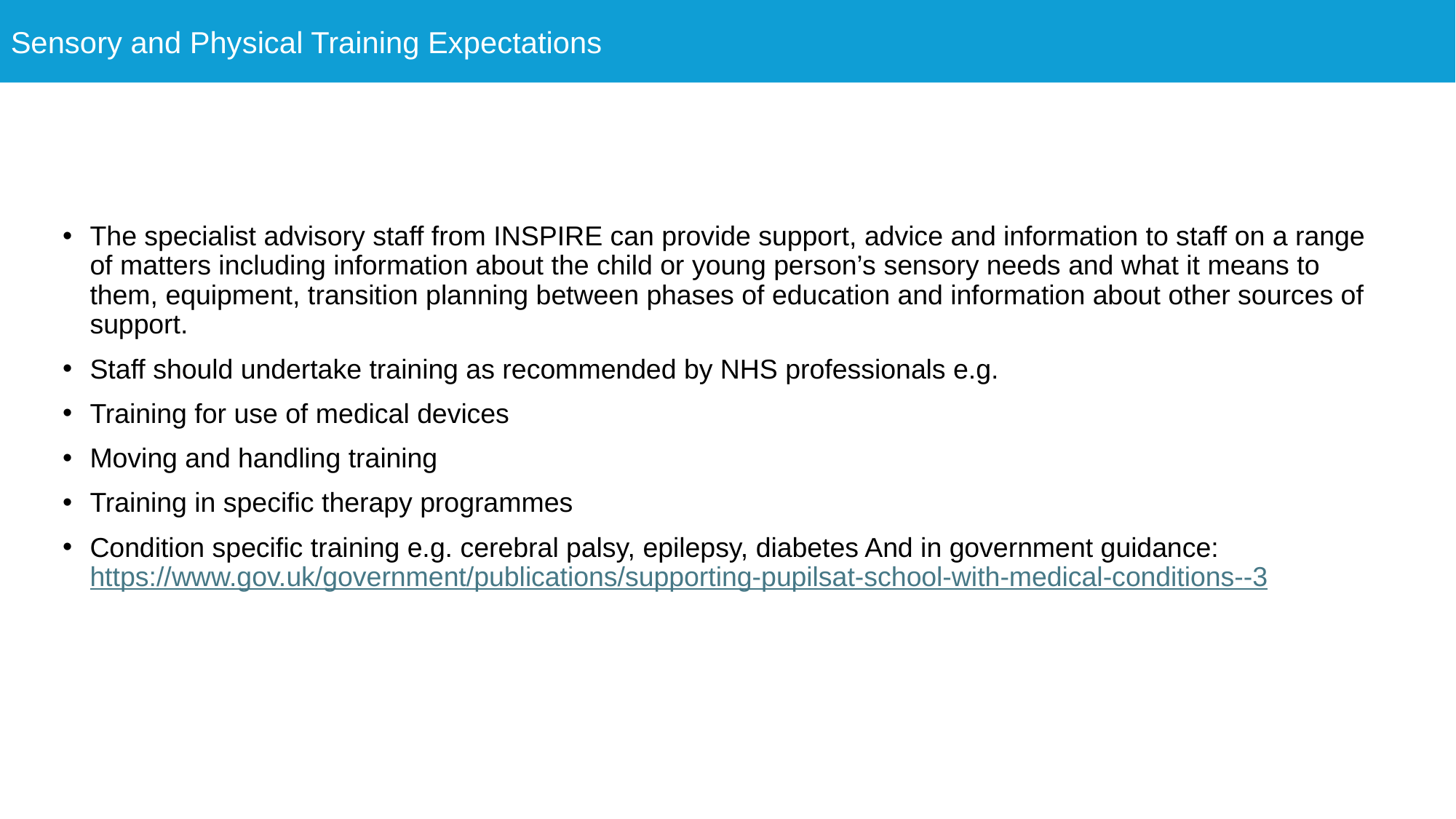

Sensory and Physical Training Expectations
The specialist advisory staff from INSPIRE can provide support, advice and information to staff on a range of matters including information about the child or young person’s sensory needs and what it means to them, equipment, transition planning between phases of education and information about other sources of support.
Staff should undertake training as recommended by NHS professionals e.g.
Training for use of medical devices
Moving and handling training
Training in specific therapy programmes
Condition specific training e.g. cerebral palsy, epilepsy, diabetes And in government guidance: https://www.gov.uk/government/publications/supporting-pupilsat-school-with-medical-conditions--3